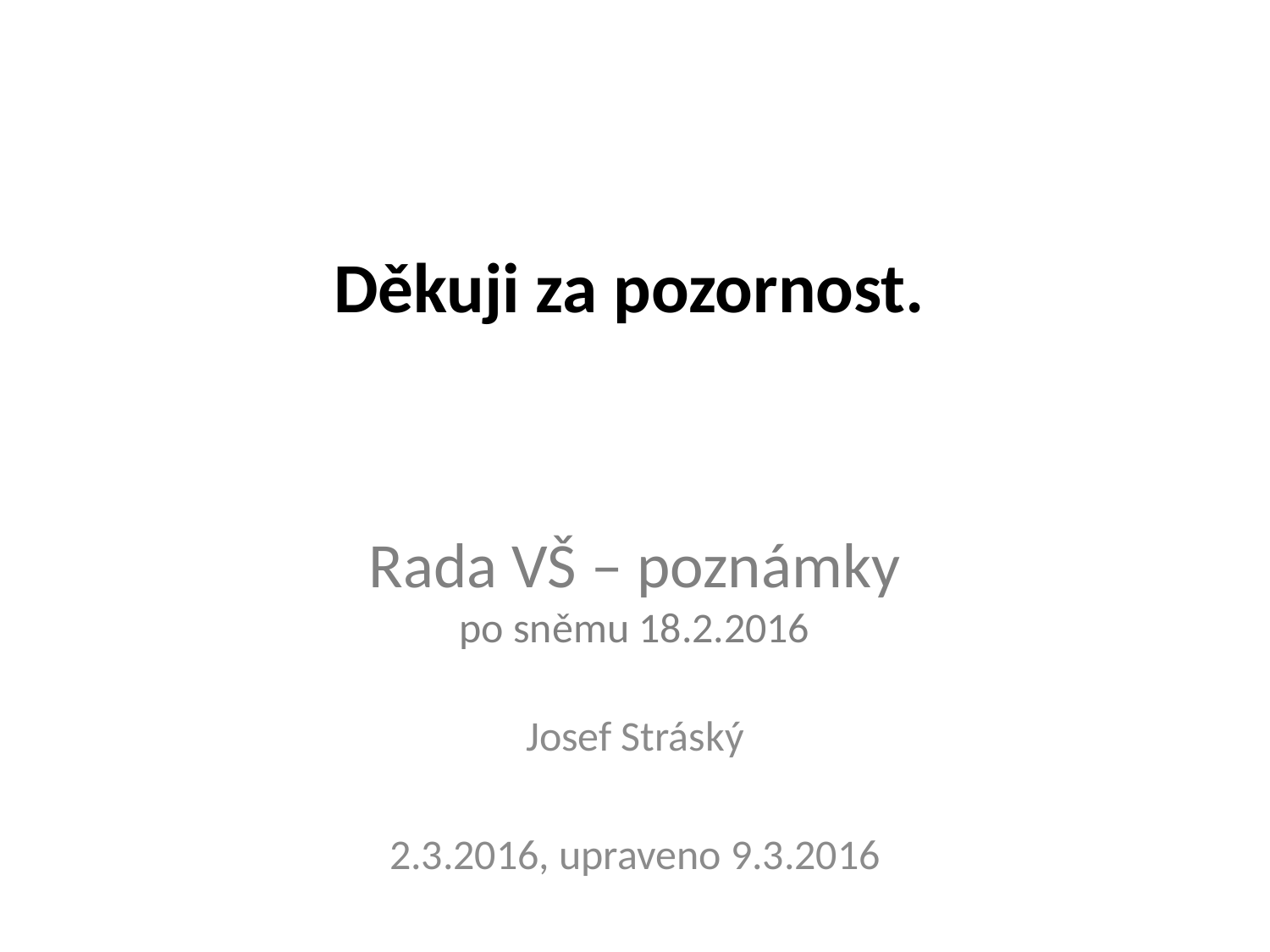

Děkuji za pozornost.
# Rada VŠ – poznámky po sněmu 18.2.2016
Josef Stráský

2.3.2016, upraveno 9.3.2016